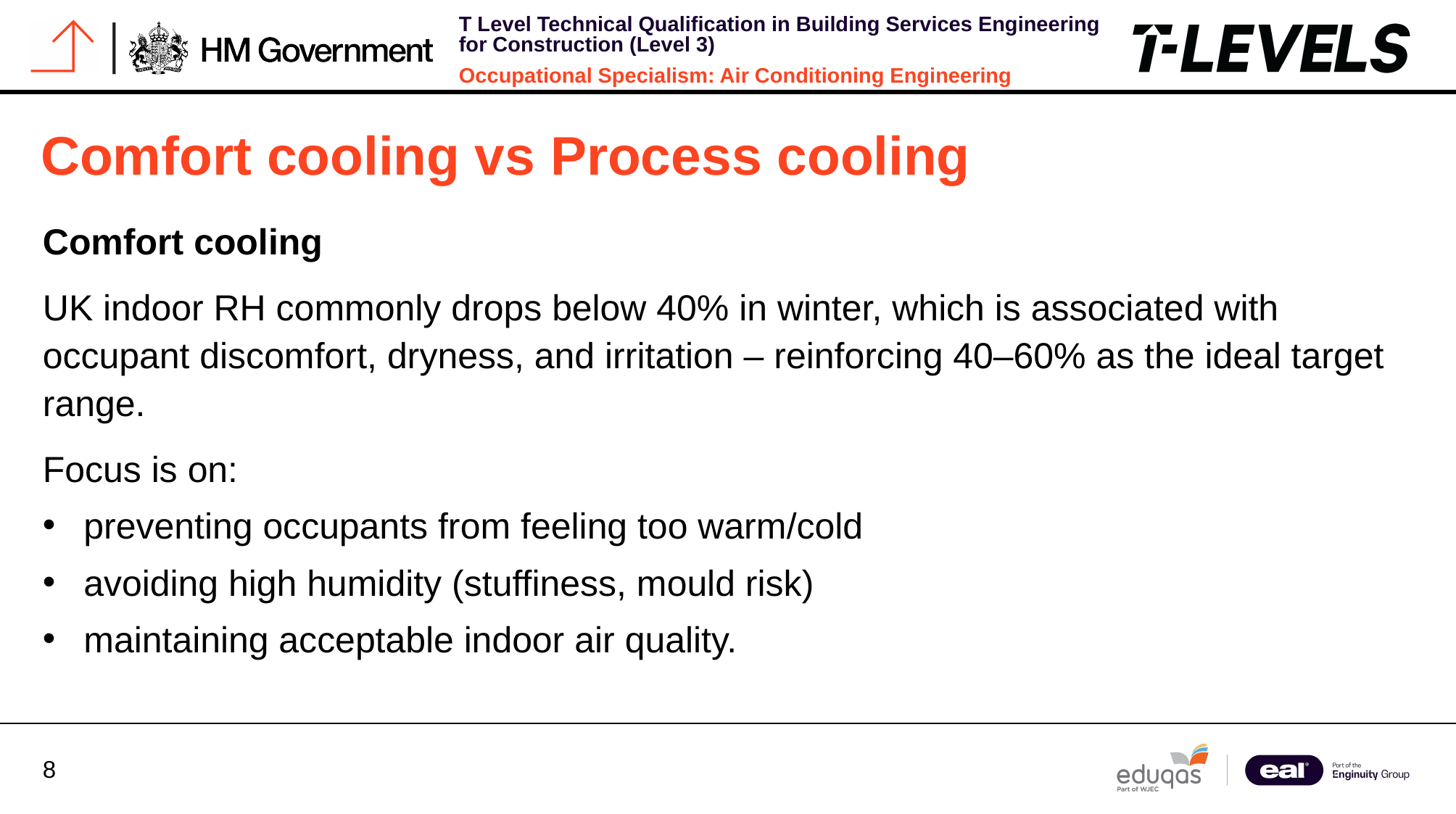

Comfort cooling vs Process cooling
Comfort cooling
UK indoor RH commonly drops below 40% in winter, which is associated with occupant discomfort, dryness, and irritation – reinforcing 40–60% as the ideal target range.
Focus is on:
preventing occupants from feeling too warm/cold
avoiding high humidity (stuffiness, mould risk)
maintaining acceptable indoor air quality.